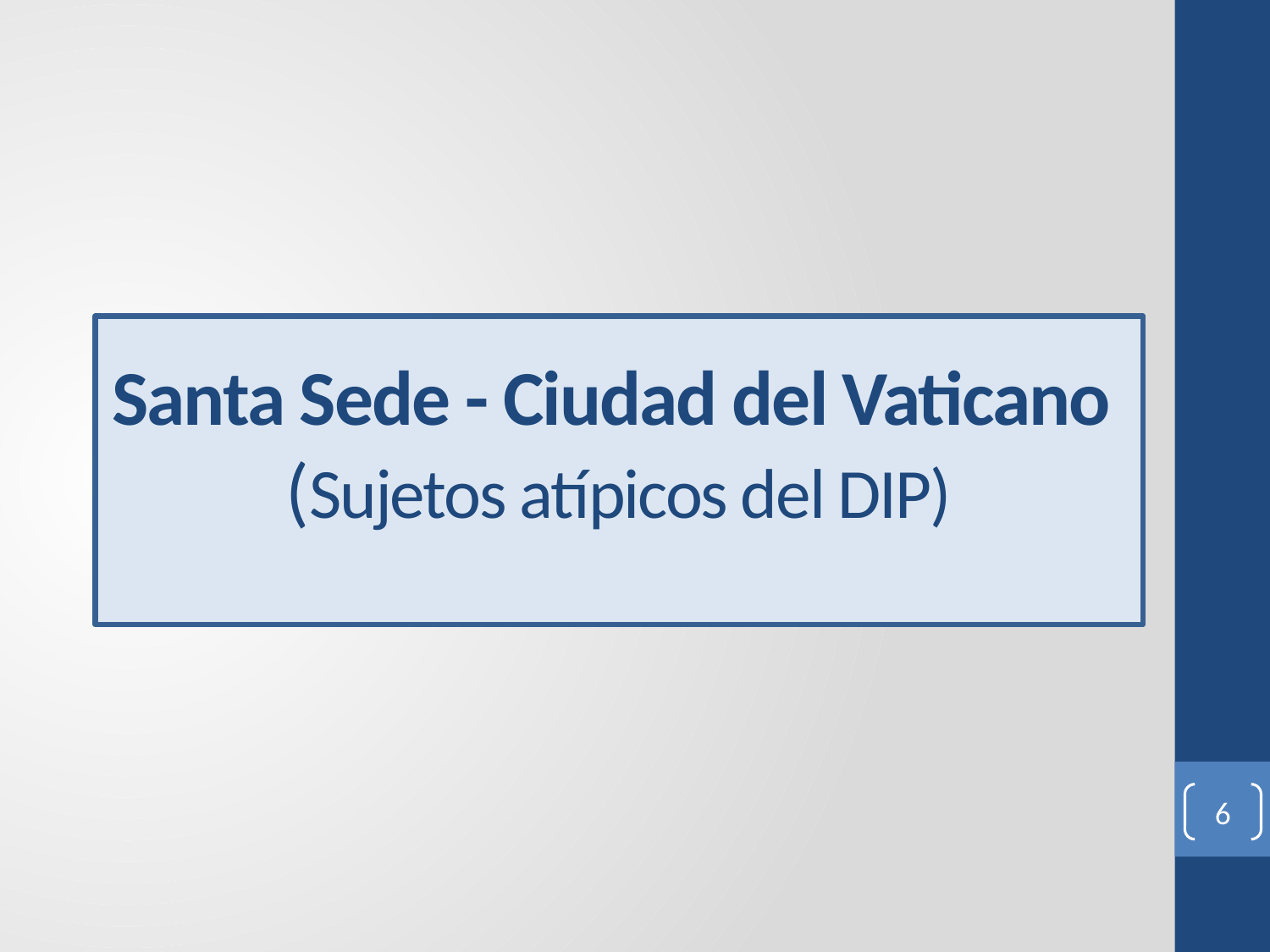

# Santa Sede - Ciudad del Vaticano (Sujetos atípicos del DIP)
6